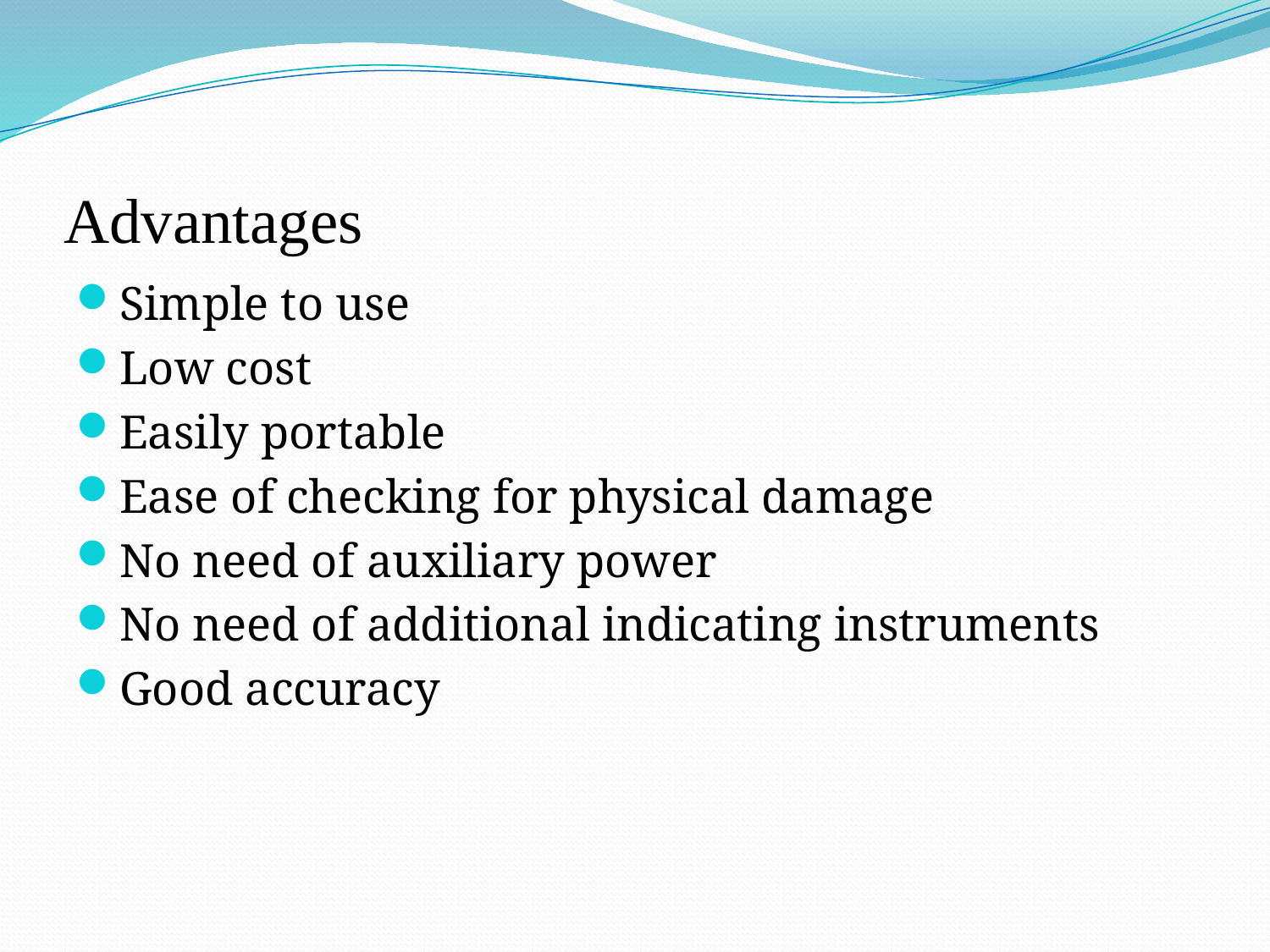

# Advantages
Simple to use
Low cost
Easily portable
Ease of checking for physical damage
No need of auxiliary power
No need of additional indicating instruments
Good accuracy